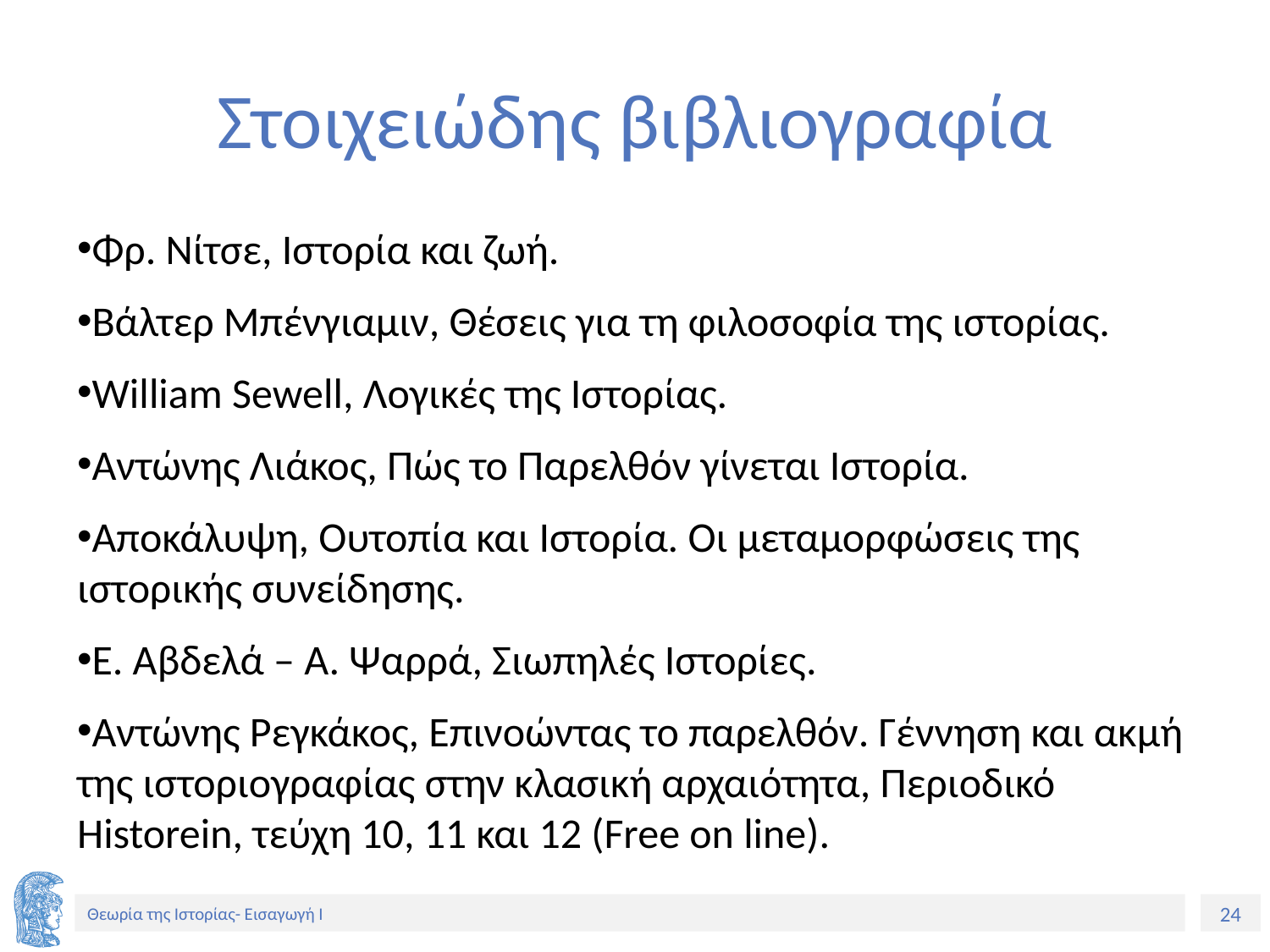

# Στοιχειώδης βιβλιογραφία
Φρ. Νίτσε, Ιστορία και ζωή.
Βάλτερ Μπένγιαμιν, Θέσεις για τη φιλοσοφία της ιστορίας.
William Sewell, Λογικές της Ιστορίας.
Αντώνης Λιάκος, Πώς το Παρελθόν γίνεται Ιστορία.
Αποκάλυψη, Ουτοπία και Ιστορία. Οι μεταμορφώσεις της ιστορικής συνείδησης.
Ε. Αβδελά – Α. Ψαρρά, Σιωπηλές Ιστορίες.
Αντώνης Ρεγκάκος, Επινοώντας το παρελθόν. Γέννηση και ακμή της ιστοριογραφίας στην κλασική αρχαιότητα, Περιοδικό Historein, τεύχη 10, 11 και 12 (Free on line).